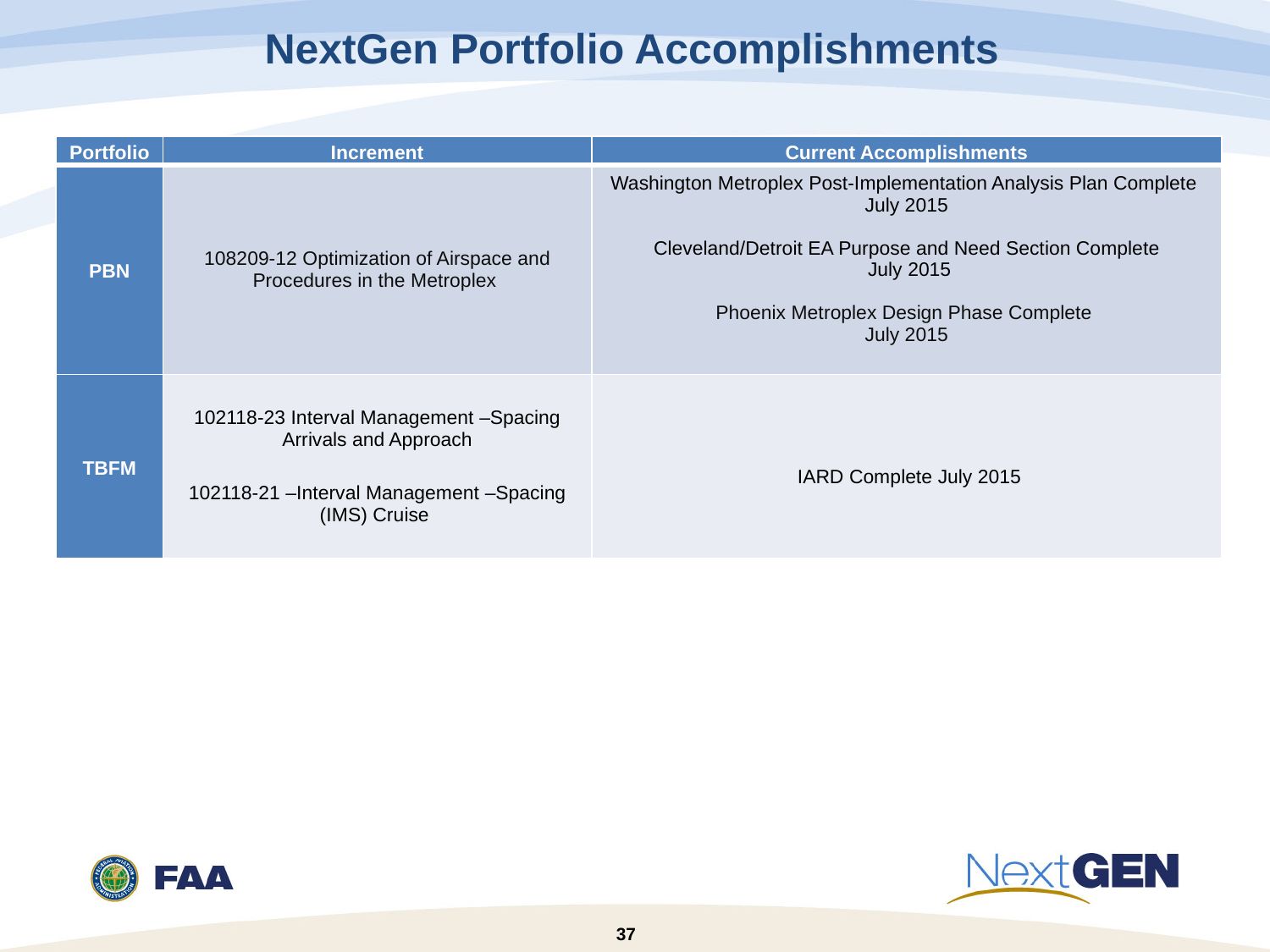

# NextGen Portfolio Accomplishments
| Portfolio | Increment | Current Accomplishments |
| --- | --- | --- |
| PBN | 108209-12 Optimization of Airspace and Procedures in the Metroplex | Washington Metroplex Post-Implementation Analysis Plan Complete July 2015 Cleveland/Detroit EA Purpose and Need Section Complete July 2015 Phoenix Metroplex Design Phase Complete July 2015 |
| TBFM | 102118-23 Interval Management –Spacing Arrivals and Approach 102118-21 –Interval Management –Spacing (IMS) Cruise | IARD Complete July 2015 |

37